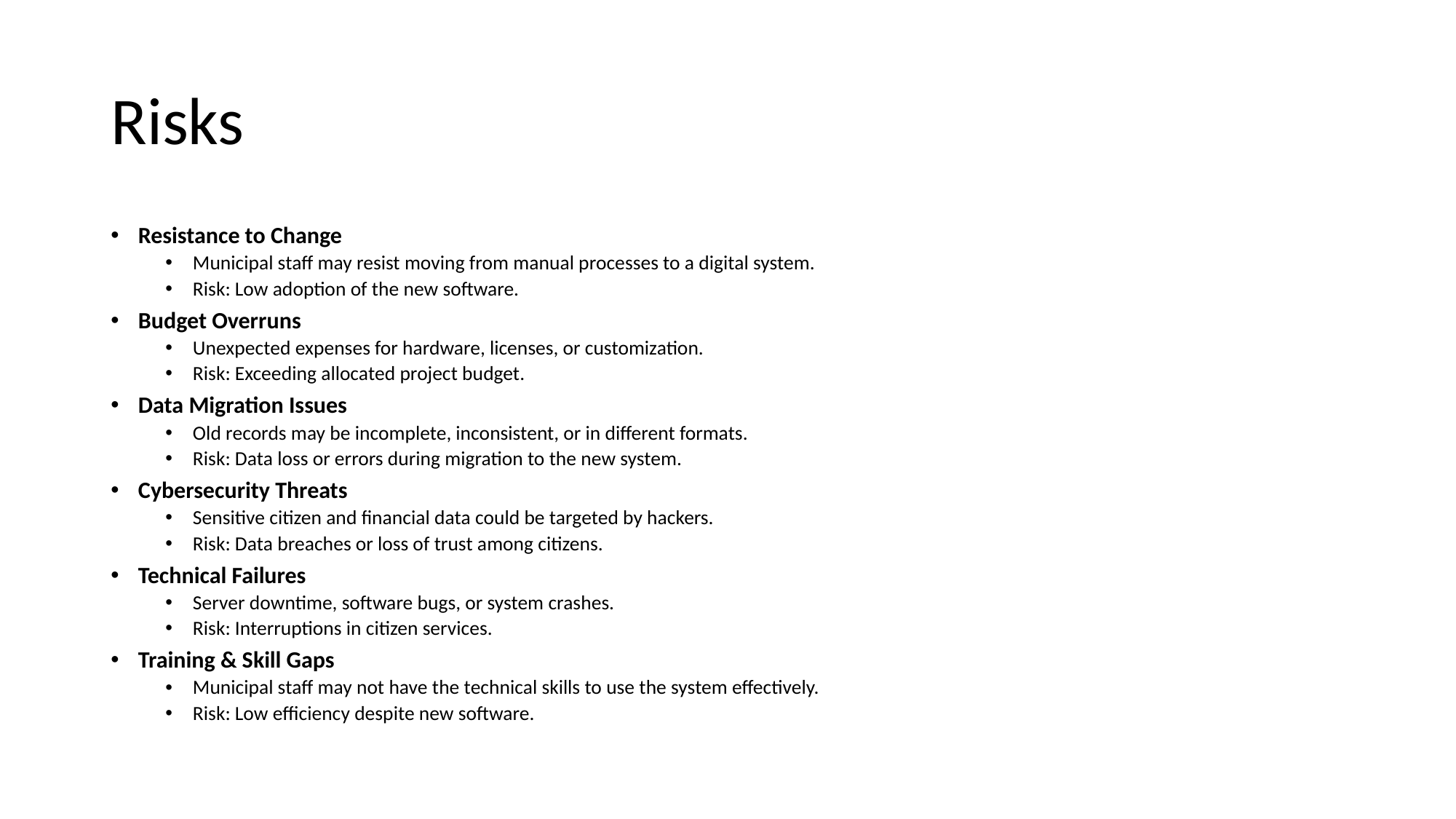

# Risks
Resistance to Change
Municipal staff may resist moving from manual processes to a digital system.
Risk: Low adoption of the new software.
Budget Overruns
Unexpected expenses for hardware, licenses, or customization.
Risk: Exceeding allocated project budget.
Data Migration Issues
Old records may be incomplete, inconsistent, or in different formats.
Risk: Data loss or errors during migration to the new system.
Cybersecurity Threats
Sensitive citizen and financial data could be targeted by hackers.
Risk: Data breaches or loss of trust among citizens.
Technical Failures
Server downtime, software bugs, or system crashes.
Risk: Interruptions in citizen services.
Training & Skill Gaps
Municipal staff may not have the technical skills to use the system effectively.
Risk: Low efficiency despite new software.